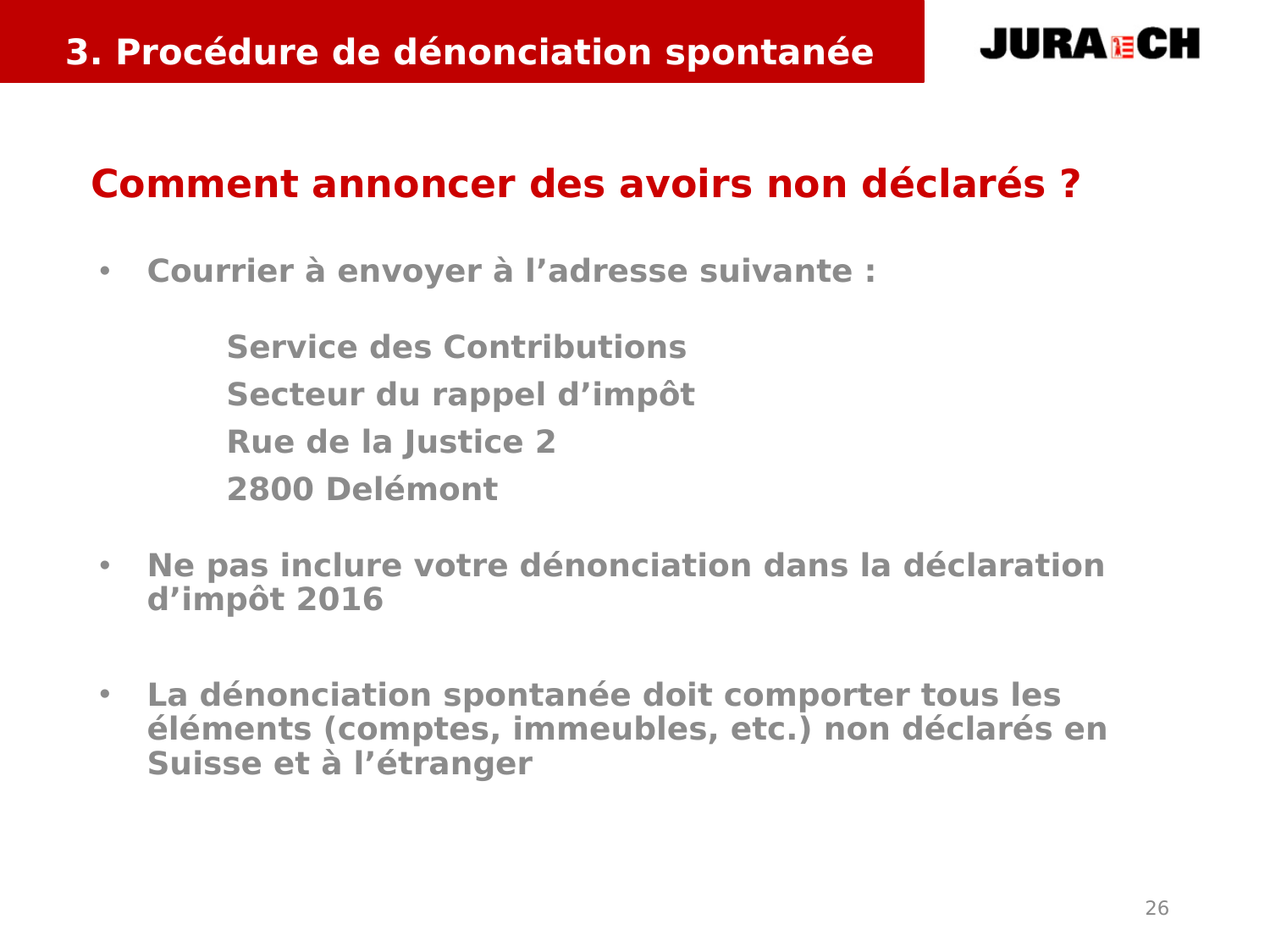

3. Procédure de dénonciation spontanée
# Comment annoncer des avoirs non déclarés ?
Courrier à envoyer à l’adresse suivante :

	Service des Contributions
	Secteur du rappel d’impôt
	Rue de la Justice 2
	2800 Delémont

Ne pas inclure votre dénonciation dans la déclaration d’impôt 2016

La dénonciation spontanée doit comporter tous les éléments (comptes, immeubles, etc.) non déclarés en Suisse et à l’étranger

26